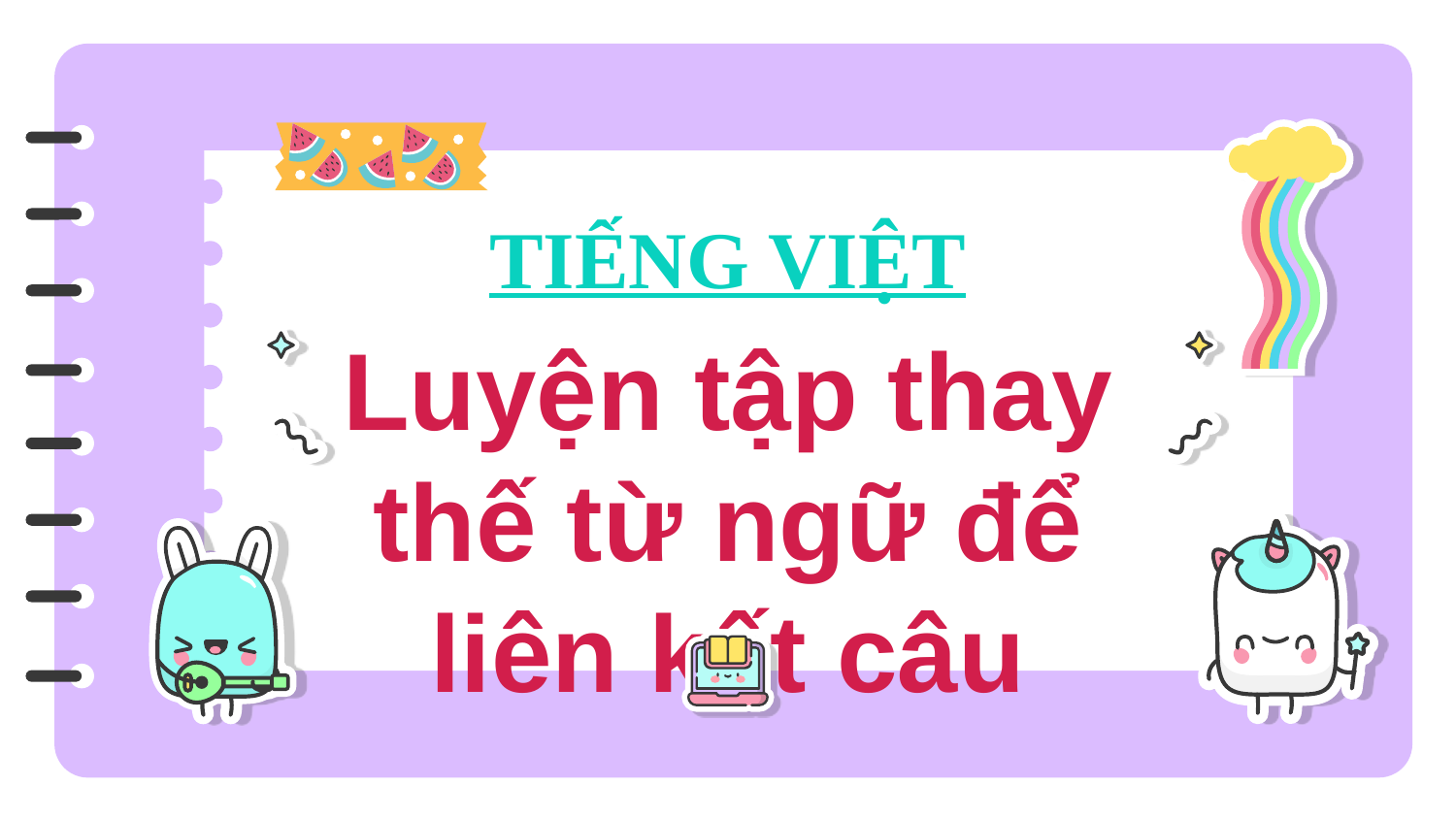

# TIẾNG VIỆT
Luyện tập thay thế từ ngữ để liên kết câu